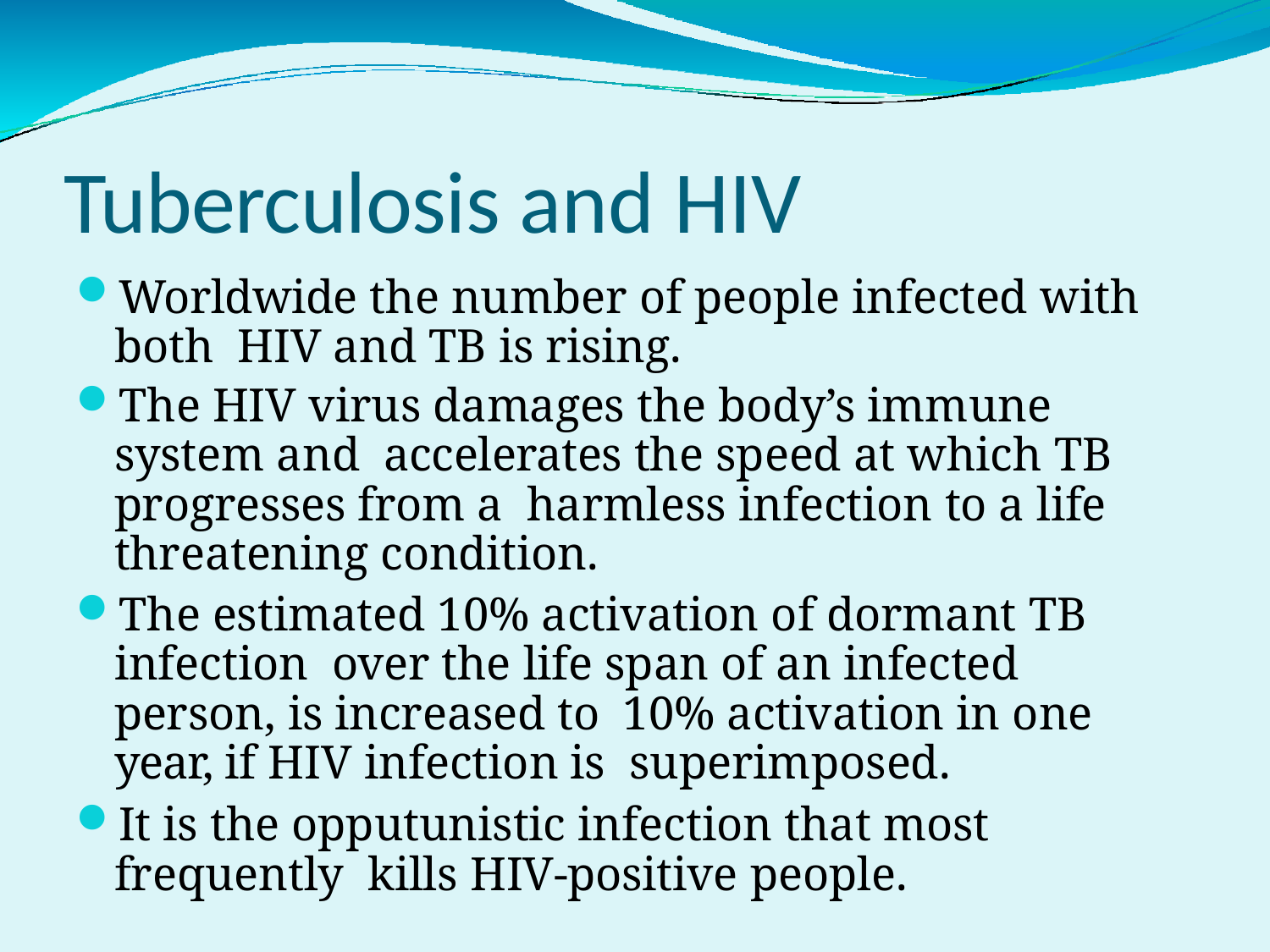

# Tuberculosis and HIV
Worldwide the number of people infected with both  HIV and TB is rising.
The HIV virus damages the body’s immune system and  accelerates the speed at which TB progresses from a  harmless infection to a life threatening condition.
The estimated 10% activation of dormant TB infection  over the life span of an infected person, is increased to  10% activation in one year, if HIV infection is  superimposed.
It is the opputunistic infection that most frequently  kills HIV-positive people.